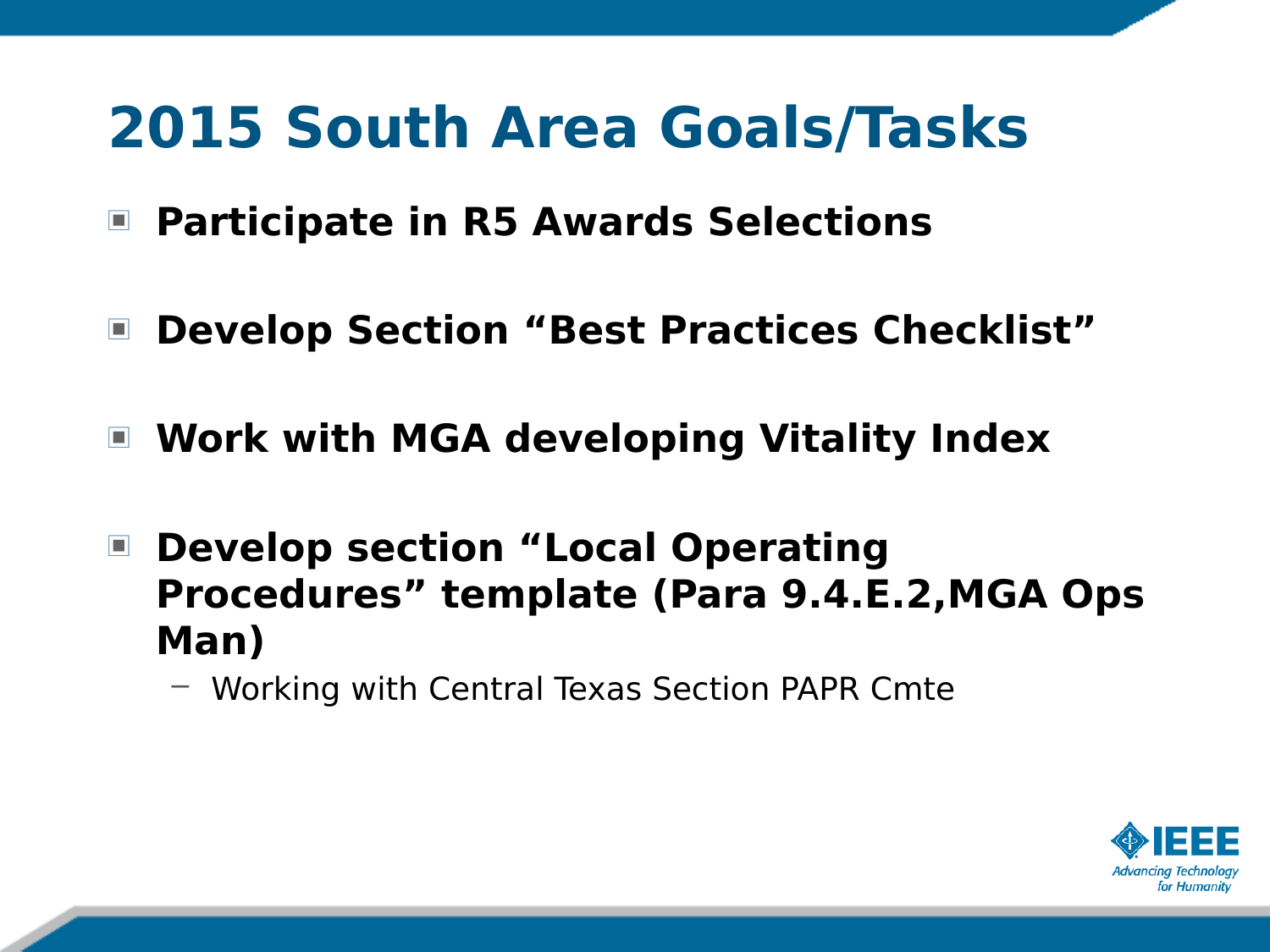

# 2015 South Area Goals/Tasks
Participate in R5 Awards Selections

Develop Section “Best Practices Checklist”

Work with MGA developing Vitality Index

Develop section “Local Operating Procedures” template (Para 9.4.E.2,MGA Ops Man)
Working with Central Texas Section PAPR Cmte